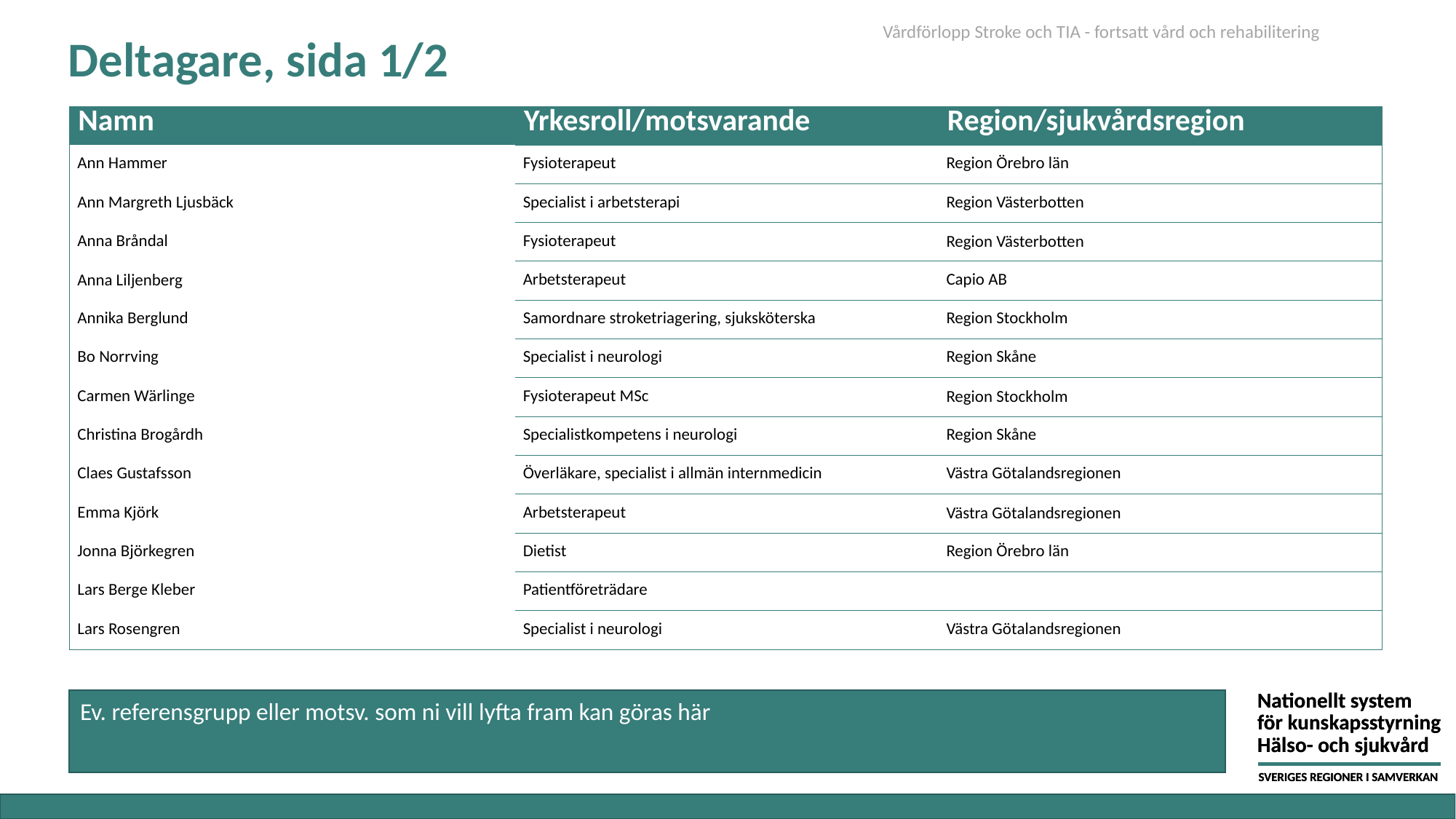

Vårdförlopp Stroke och TIA - fortsatt vård och rehabilitering
# Deltagare, sida 1/2
| Namn | Yrkesroll/motsvarande | Region/sjukvårdsregion |
| --- | --- | --- |
| Ann Hammer | Fysioterapeut | Region Örebro län |
| Ann Margreth Ljusbäck | Specialist i arbetsterapi | Region Västerbotten |
| Anna Bråndal | Fysioterapeut | Region Västerbotten |
| Anna Liljenberg | Arbetsterapeut | Capio AB |
| Annika Berglund | Samordnare stroketriagering, sjuksköterska | Region Stockholm |
| Bo Norrving | Specialist i neurologi | Region Skåne |
| Carmen Wärlinge | Fysioterapeut MSc | Region Stockholm |
| Christina Brogårdh | Specialistkompetens i neurologi | Region Skåne |
| Claes Gustafsson | Överläkare, specialist i allmän internmedicin | Västra Götalandsregionen |
| Emma Kjörk | Arbetsterapeut | Västra Götalandsregionen |
| Jonna Björkegren | Dietist | Region Örebro län |
| Lars Berge Kleber | Patientföreträdare |  |
| Lars Rosengren | Specialist i neurologi | Västra Götalandsregionen |
Ev. referensgrupp eller motsv. som ni vill lyfta fram kan göras här